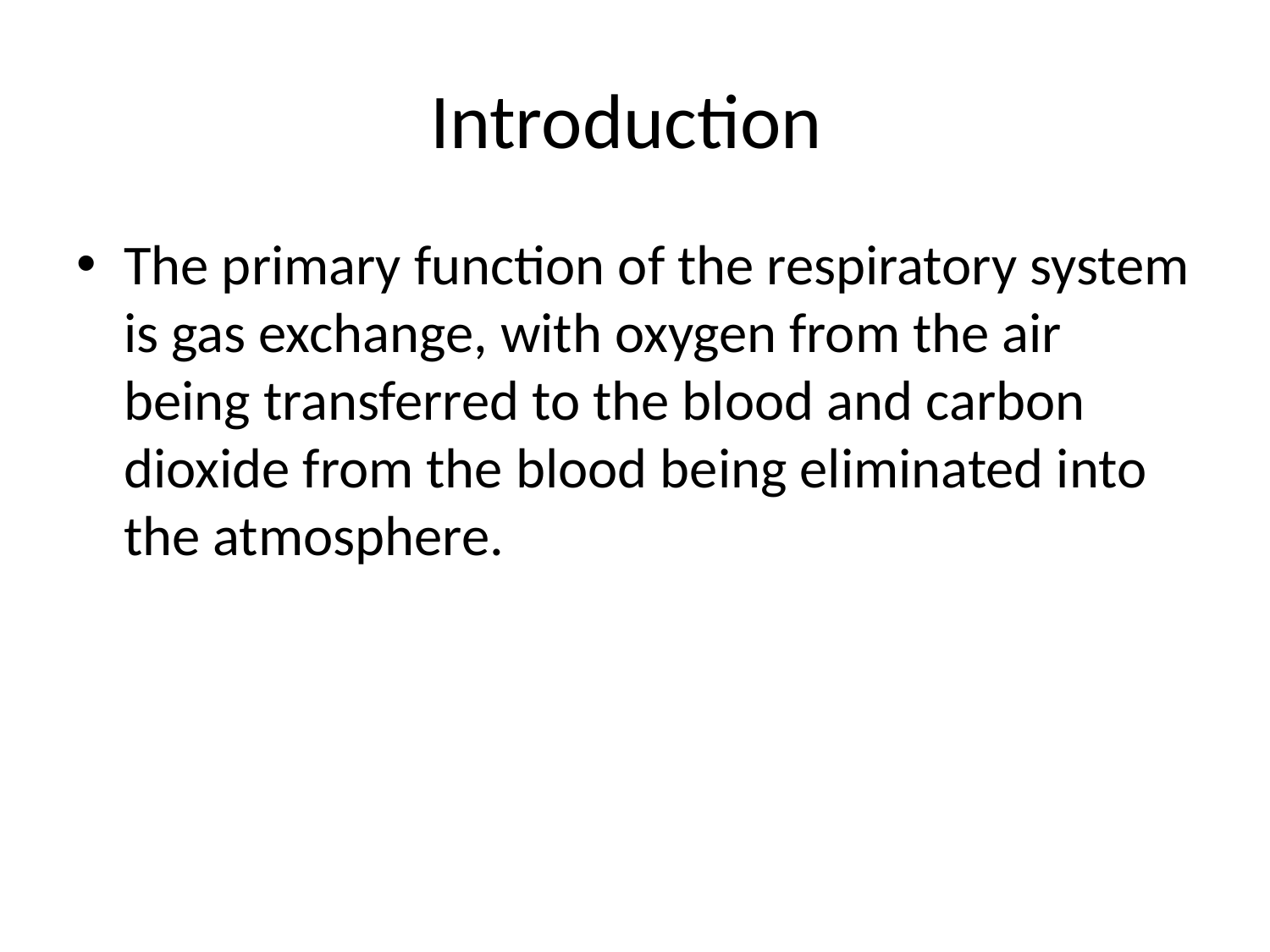

# Introduction
The primary function of the respiratory system is gas exchange, with oxygen from the air being transferred to the blood and carbon dioxide from the blood being eliminated into the atmosphere.